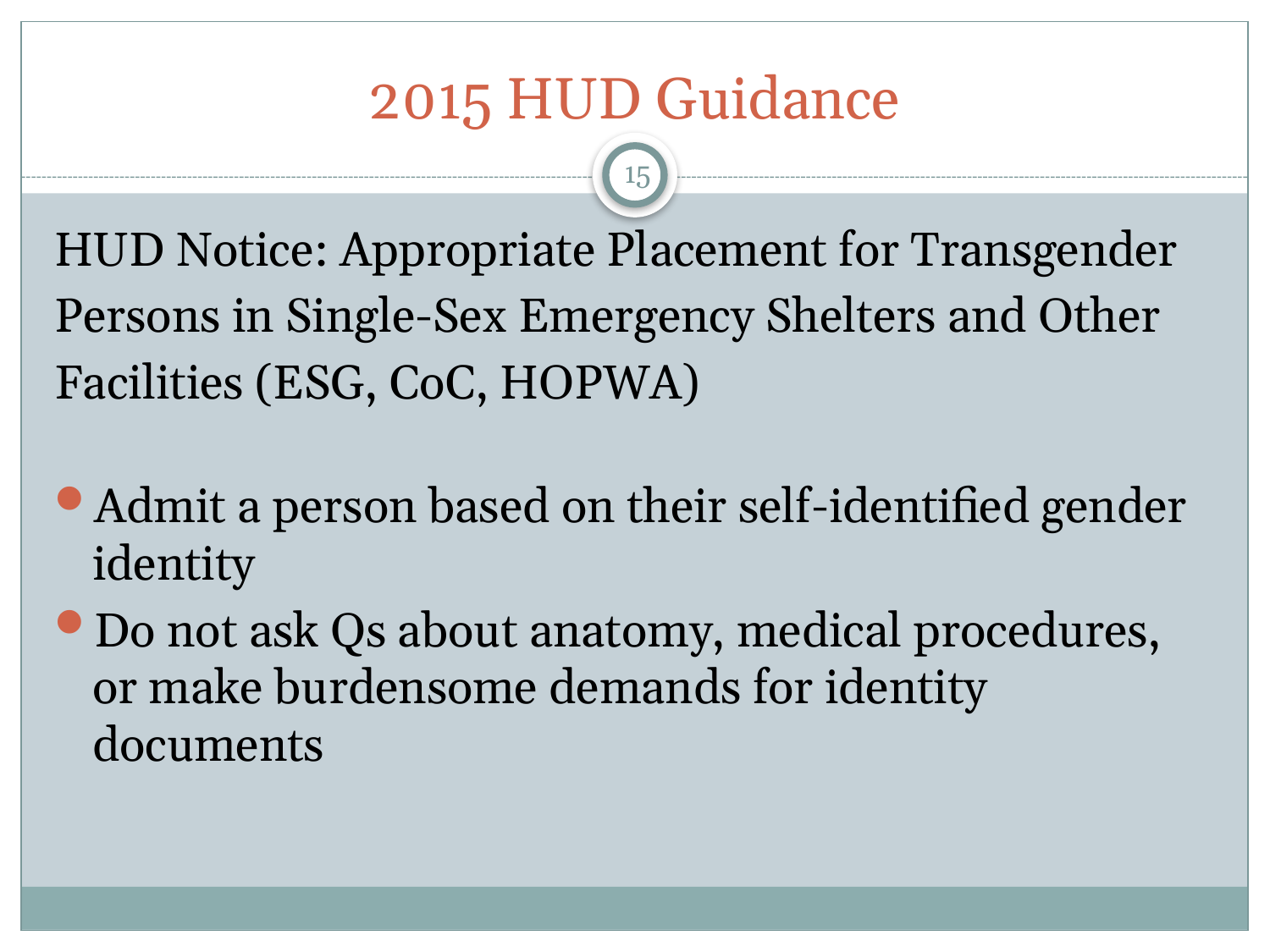

# 2015 HUD Guidance
15
HUD Notice: Appropriate Placement for Transgender
Persons in Single-Sex Emergency Shelters and Other
Facilities (ESG, CoC, HOPWA)
Admit a person based on their self-identified gender identity
Do not ask Qs about anatomy, medical procedures, or make burdensome demands for identity documents